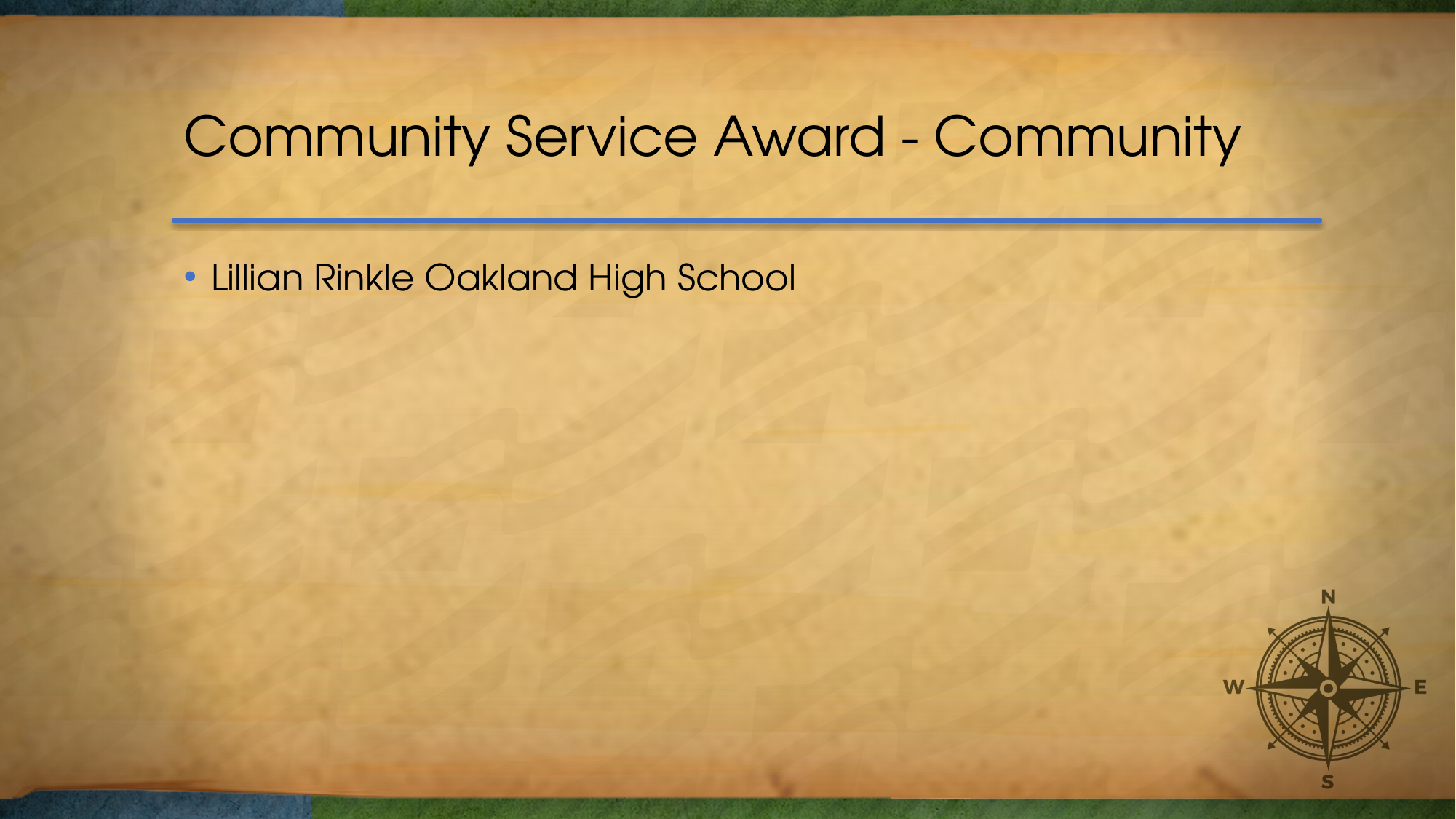

# Community Service Award - Community
Lillian Rinkle Oakland High School